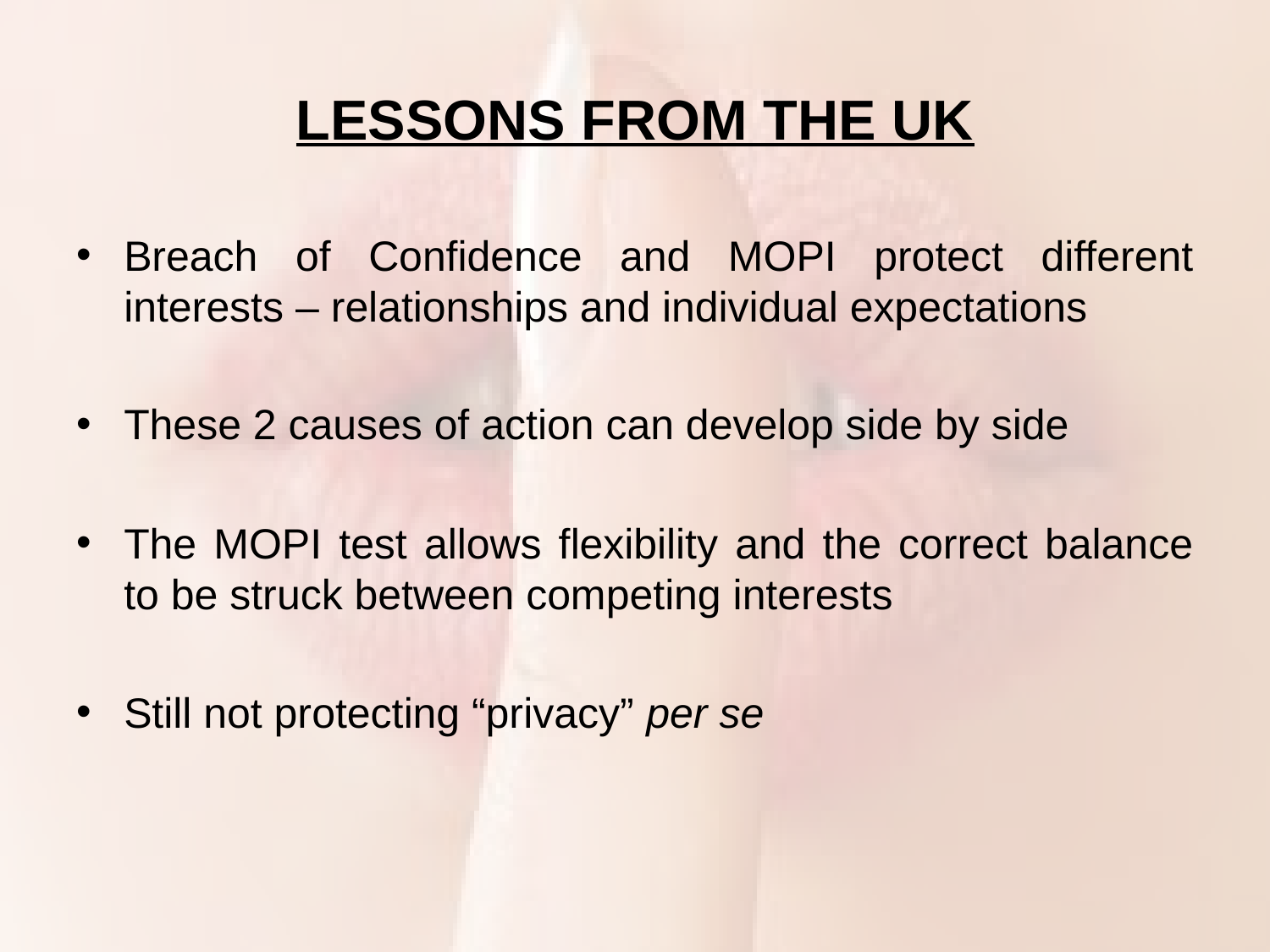

# LESSONS FROM THE UK
Breach of Confidence and MOPI protect different interests – relationships and individual expectations

These 2 causes of action can develop side by side

The MOPI test allows flexibility and the correct balance to be struck between competing interests

Still not protecting “privacy” per se